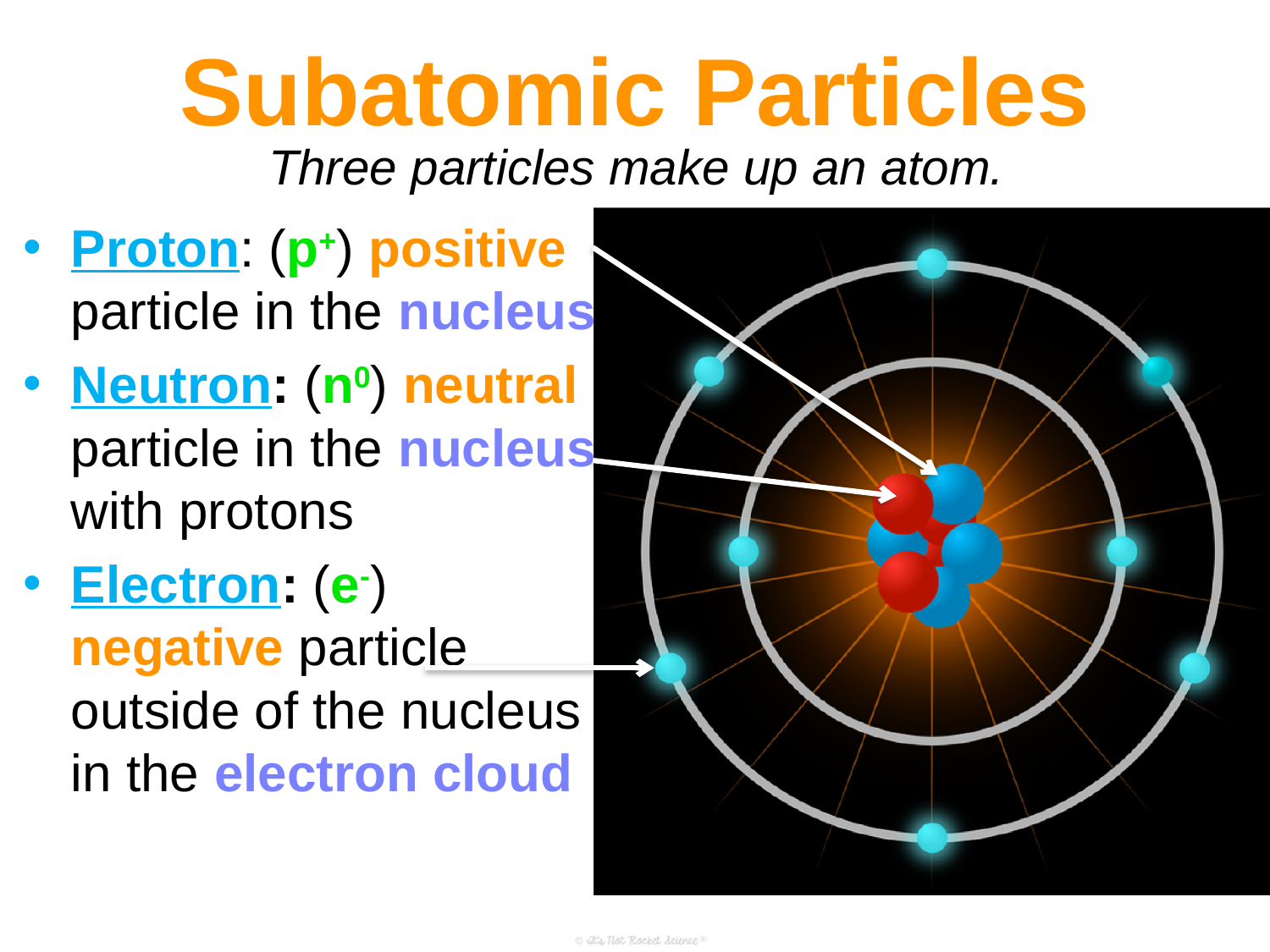

Subatomic Particles
Three particles make up an atom.
Proton: (p+) positive particle in the nucleus
Neutron: (n0) neutral particle in the nucleus with protons
Electron: (e-) negative particle outside of the nucleus in the electron cloud